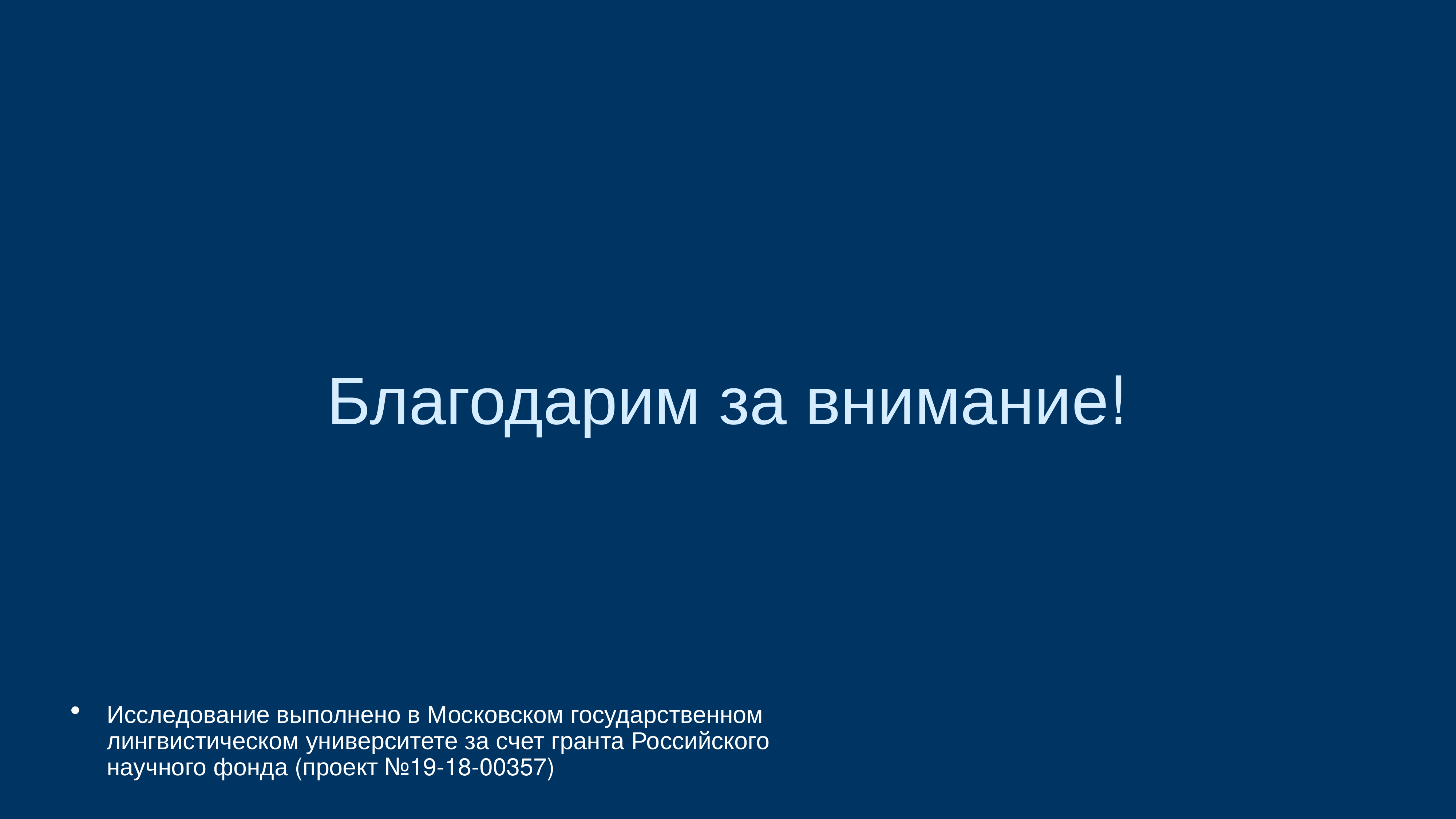

Благодарим за внимание!
Исследование выполнено в Московском государственном лингвистическом университете за счет гранта Российского научного фонда (проект №19-18-00357)